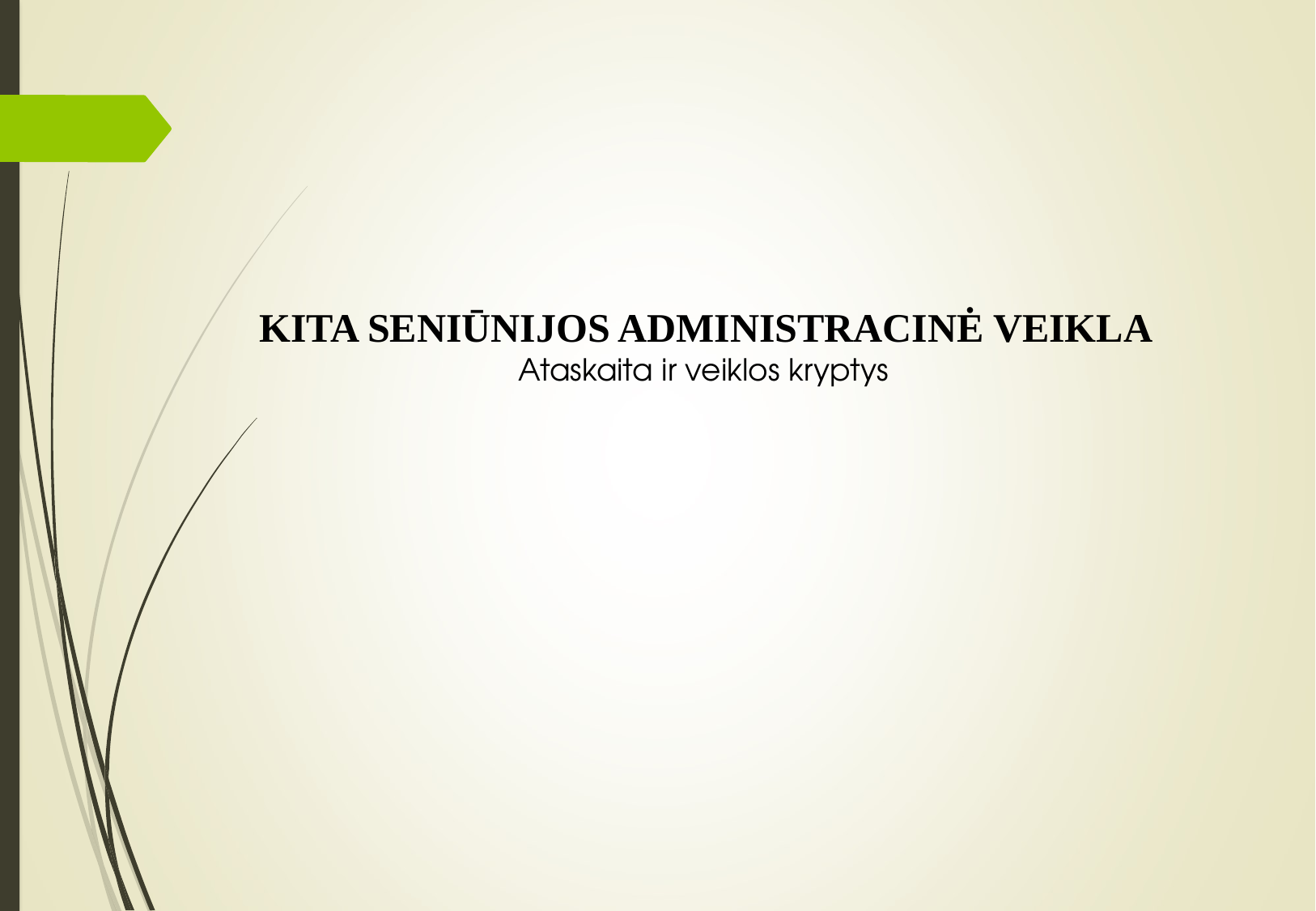

Kita seniūnijos administracinė veikla
Ataskaita ir veiklos kryptys